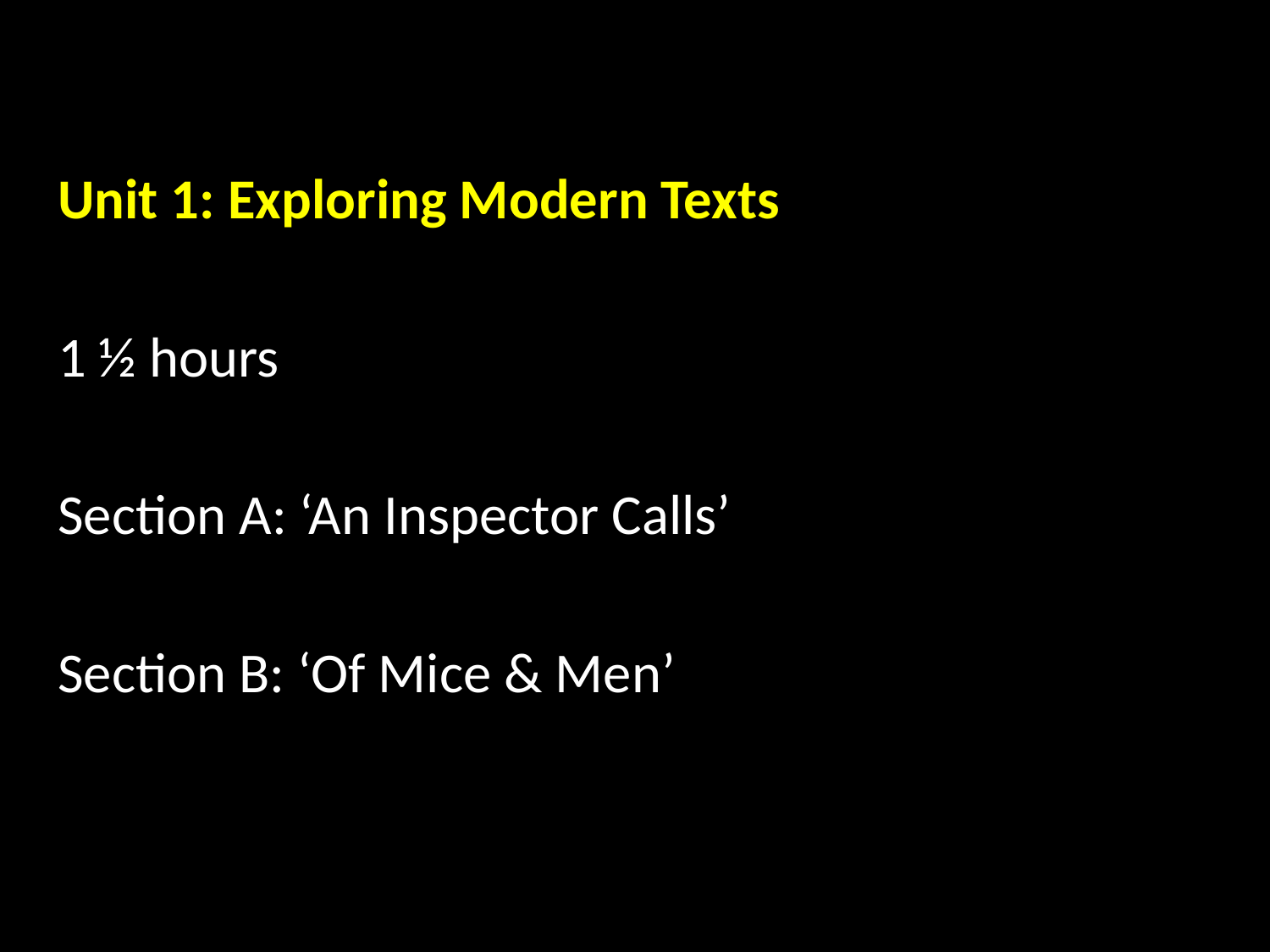

Unit 1: Exploring Modern Texts

1 ½ hours

Section A: ‘An Inspector Calls’

Section B: ‘Of Mice & Men’